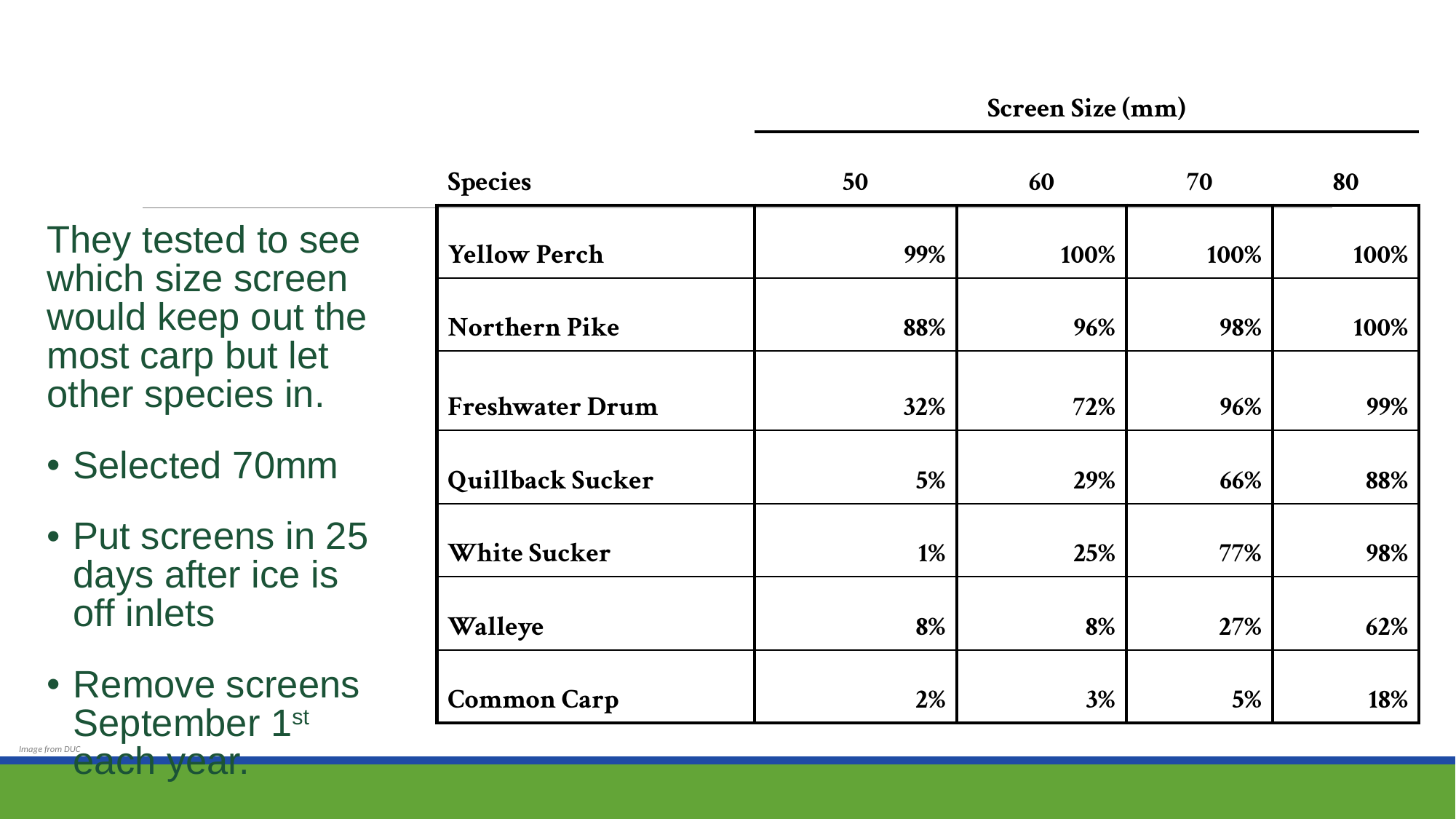

|  | Screen Size (mm) |  |  |  |
| --- | --- | --- | --- | --- |
| Species | 50 | 60 | 70 | 80 |
| Yellow Perch | 99% | 100% | 100% | 100% |
| Northern Pike | 88% | 96% | 98% | 100% |
| Freshwater Drum | 32% | 72% | 96% | 99% |
| Quillback Sucker | 5% | 29% | 66% | 88% |
| White Sucker | 1% | 25% | 77% | 98% |
| Walleye | 8% | 8% | 27% | 62% |
| Common Carp | 2% | 3% | 5% | 18% |
They tested to see which size screen would keep out the most carp but let other species in.
Selected 70mm
Put screens in 25 days after ice is off inlets
Remove screens September 1st each year.

Image from DUC